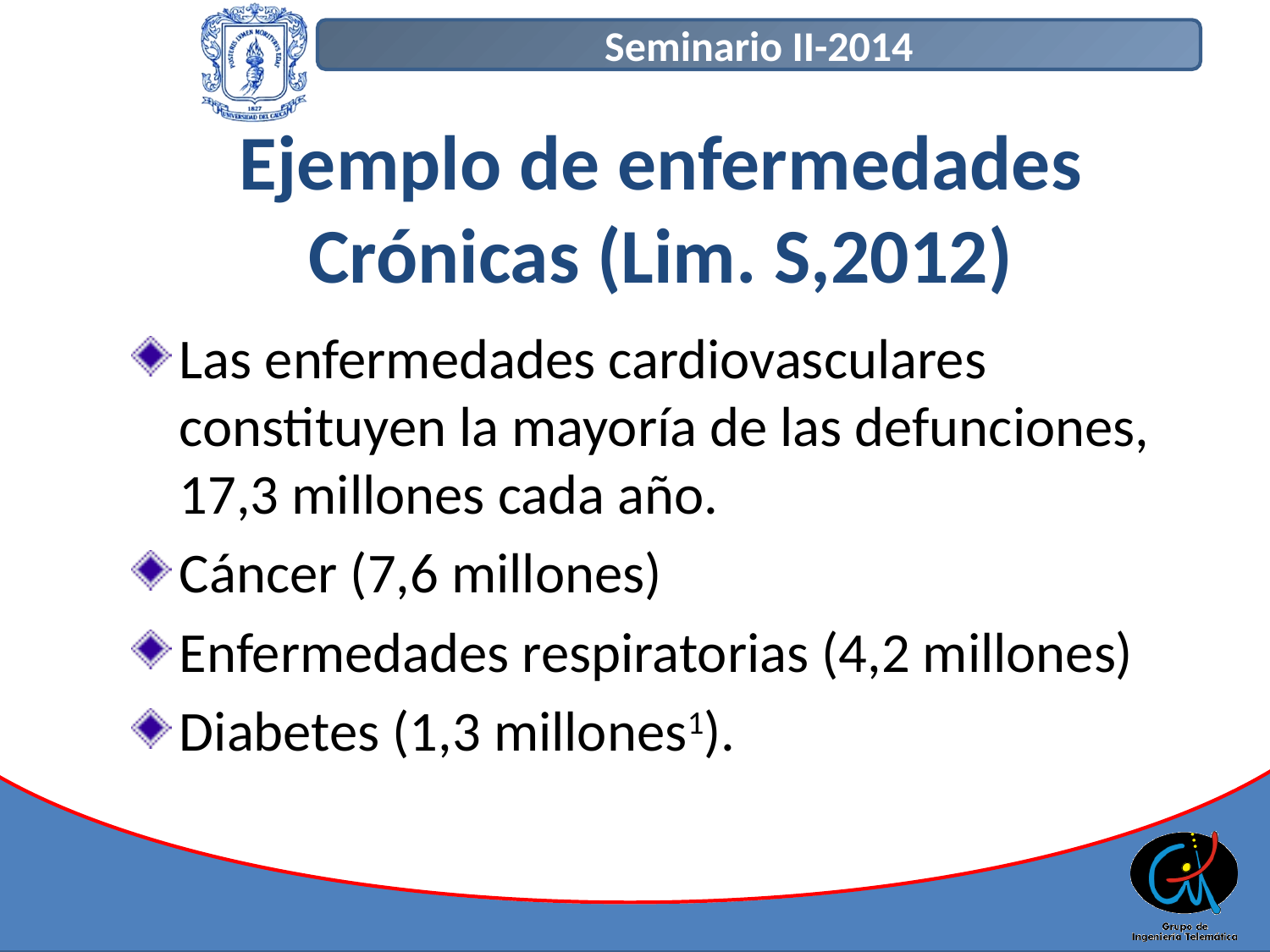

# Ejemplo de enfermedades Crónicas (Lim. S,2012)
Las enfermedades cardiovasculares constituyen la mayoría de las defunciones, 17,3 millones cada año.
Cáncer (7,6 millones)
Enfermedades respiratorias (4,2 millones)
Diabetes (1,3 millones1).